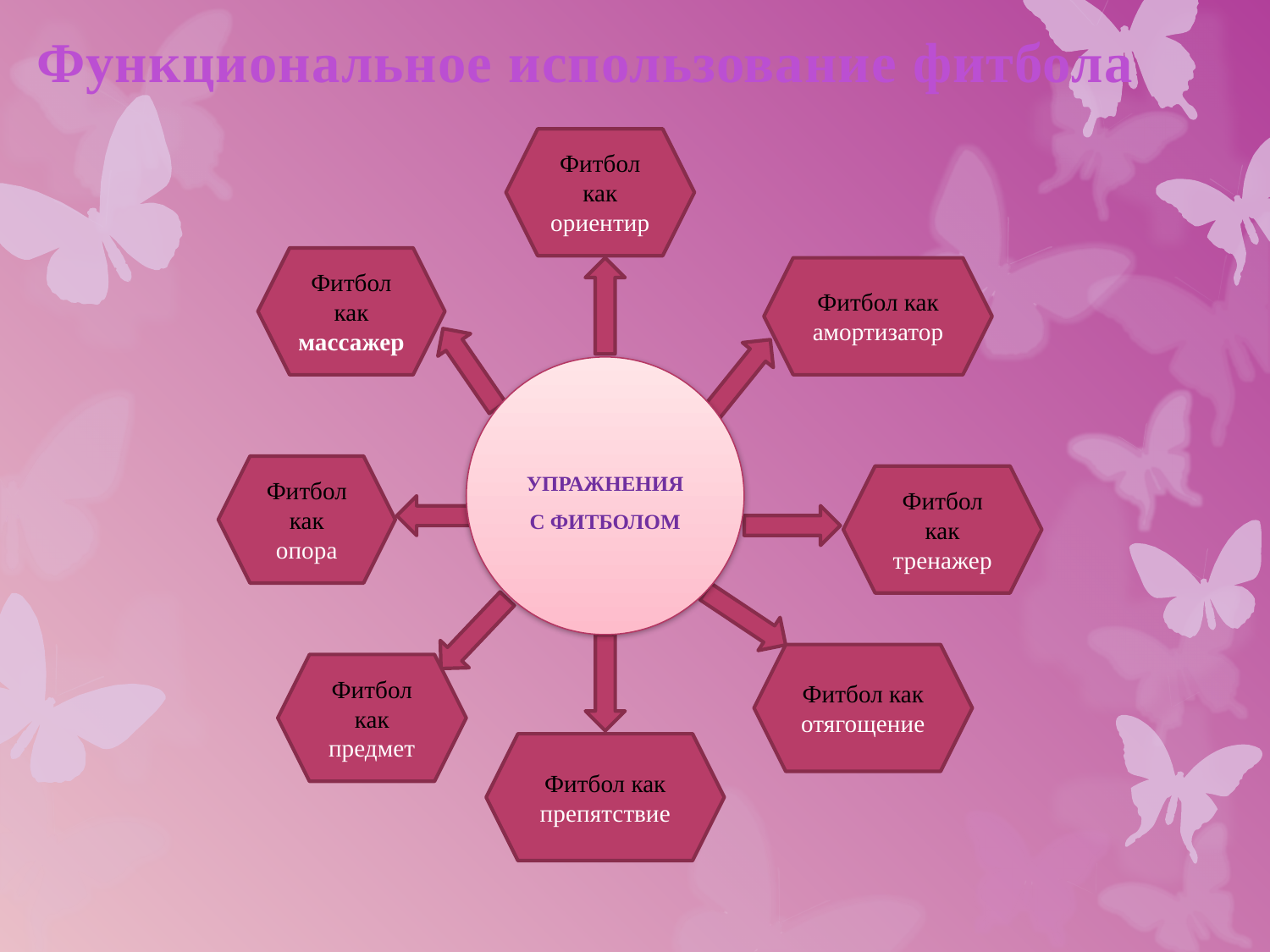

Функциональное использование фитбола
Фитбол как ориентир
Фитбол как массажер

Фитбол как амортизатор

УПРАЖНЕНИЯ С ФИТБОЛОМ
Фитбол как опора
Фитбол как тренажер

Фитбол как отягощение
Фитбол как предмет
Фитбол как препятствие